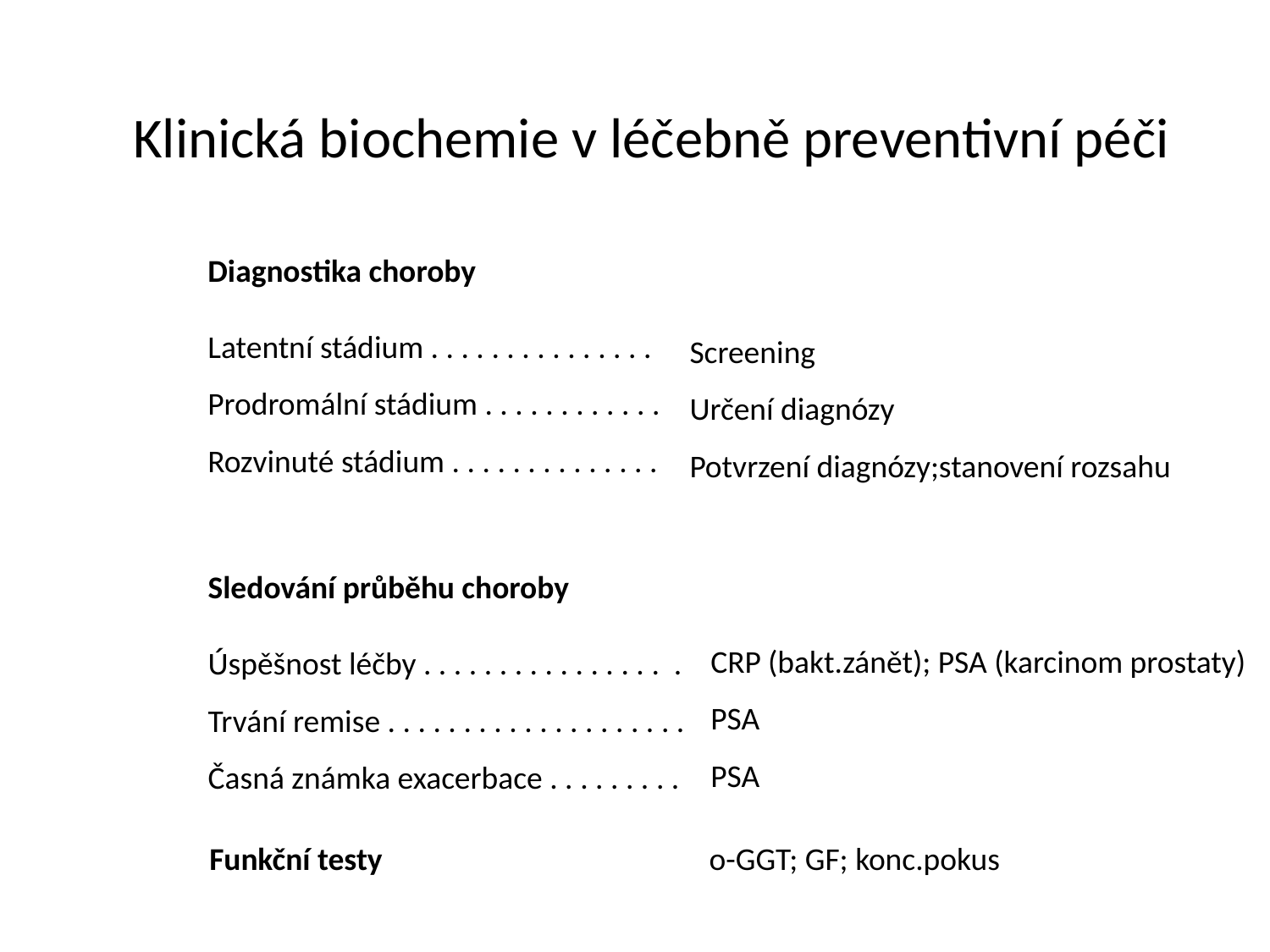

Klinická biochemie v léčebně preventivní péči
Diagnostika choroby
Latentní stádium . . . . . . . . . . . . . . .
Prodromální stádium . . . . . . . . . . . .
Rozvinuté stádium . . . . . . . . . . . . . .
Screening
Určení diagnózy
Potvrzení diagnózy;stanovení rozsahu
Sledování průběhu choroby
Úspěšnost léčby . . . . . . . . . . . . . . . .  .
Trvání remise . . . . . . . . . . . . . . . . . . . .
Časná známka exacerbace . . . . . . . . .
CRP (bakt.zánět); PSA (karcinom prostaty)
PSA
PSA
Funkční testy
o-GGT; GF; konc.pokus